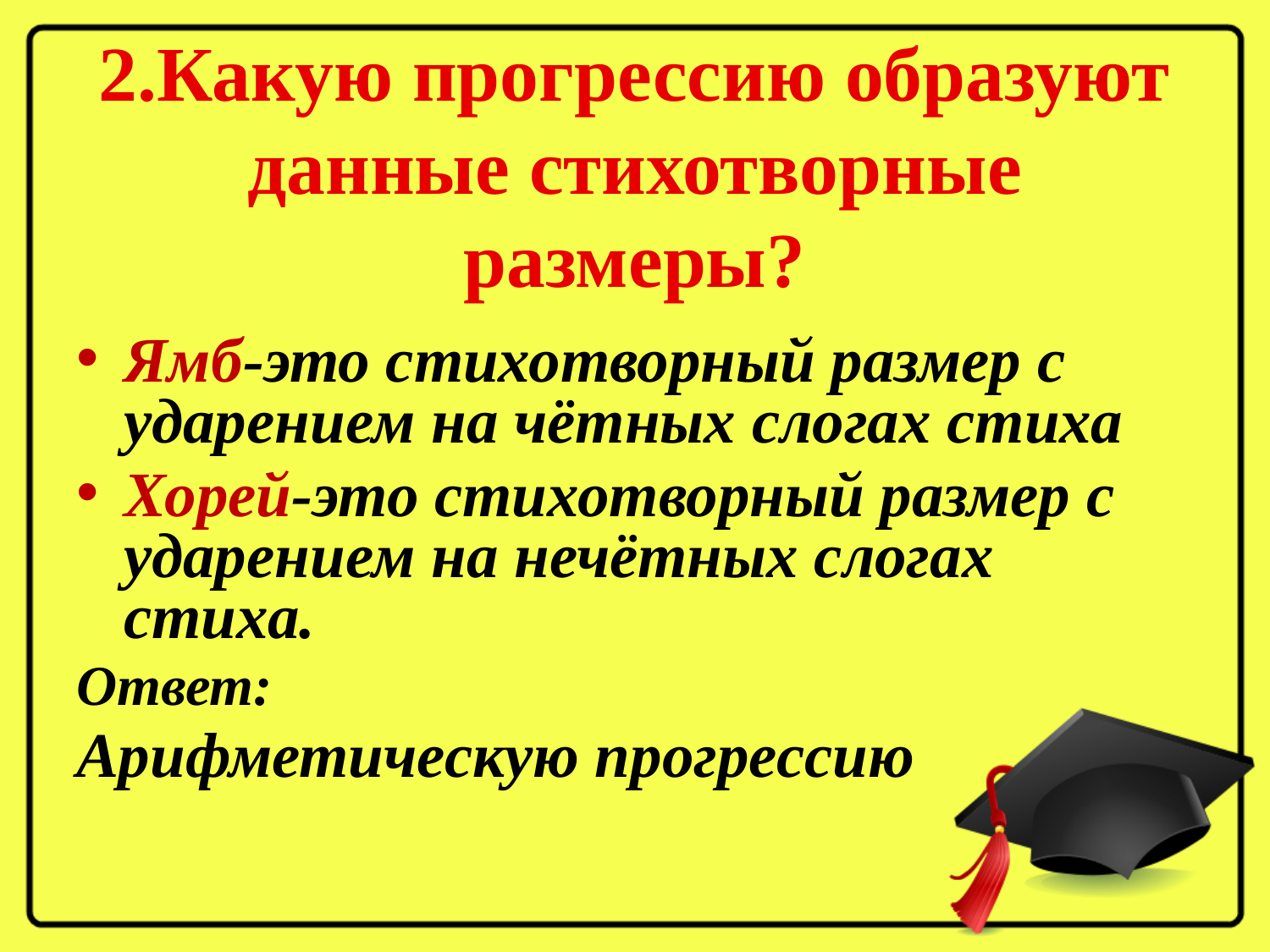

# 2.Какую прогрессию образуют данные стихотворные размеры?
Ямб-это стихотворный размер с ударением на чётных слогах стиха
Хорей-это стихотворный размер с ударением на нечётных слогах стиха.
Ответ:
Арифметическую прогрессию